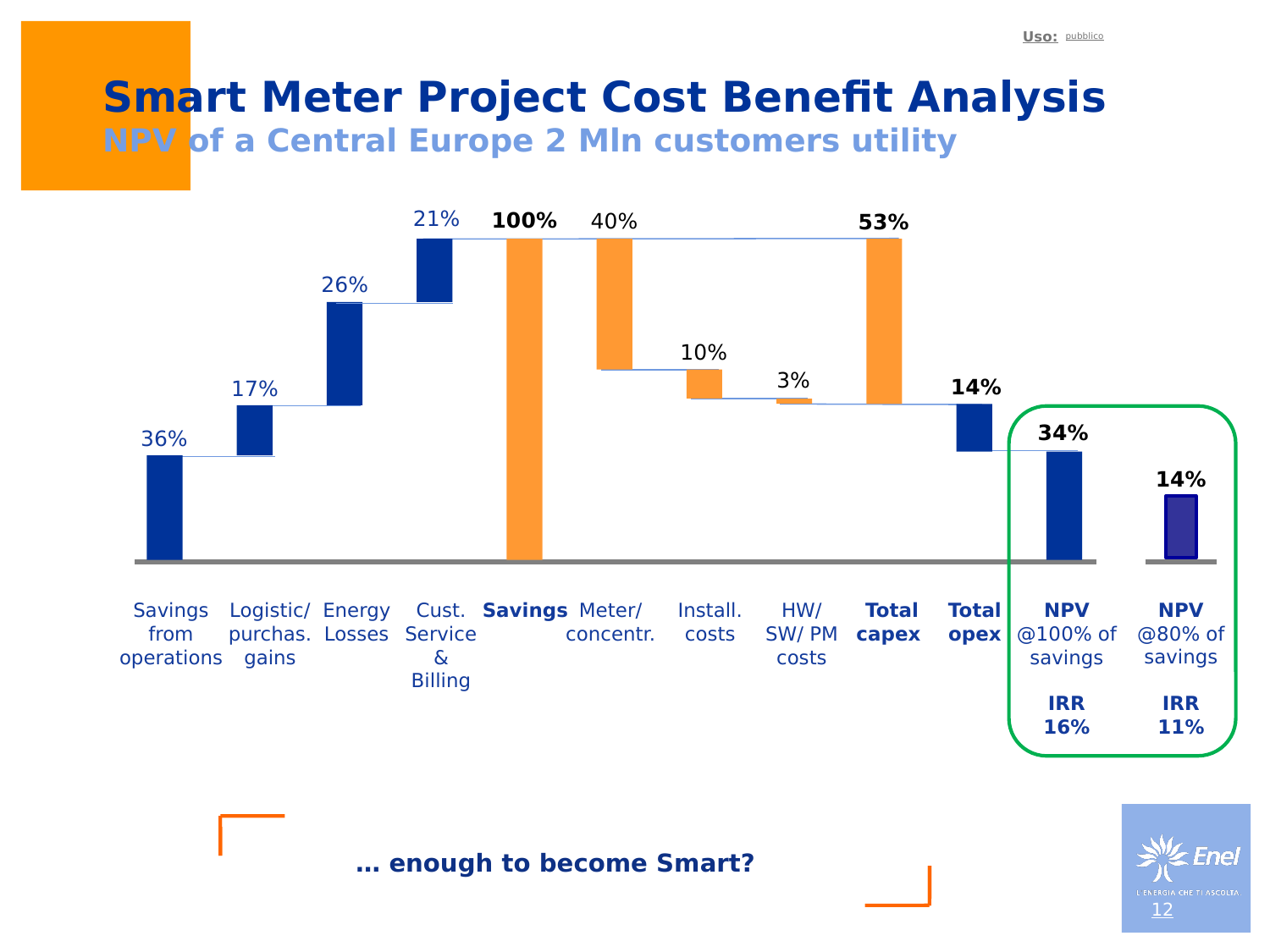

Smart Meter Project Cost Benefit Analysis NPV of a Central Europe 2 Mln customers utility
21%
100%
40%
53%

26%
10%
3%

14%
17%

34%
36%
14%

NPV
@80% of savings

IRR
11%
Savings from operations

Logistic/ purchas. gains
Energy Losses
Cust. Service & Billing
Savings
Meter/ concentr.
Install. costs
HW/ SW/ PM costs
Total capex
Total opex
NPV @100% of savings

IRR
16%
… enough to become Smart?

12